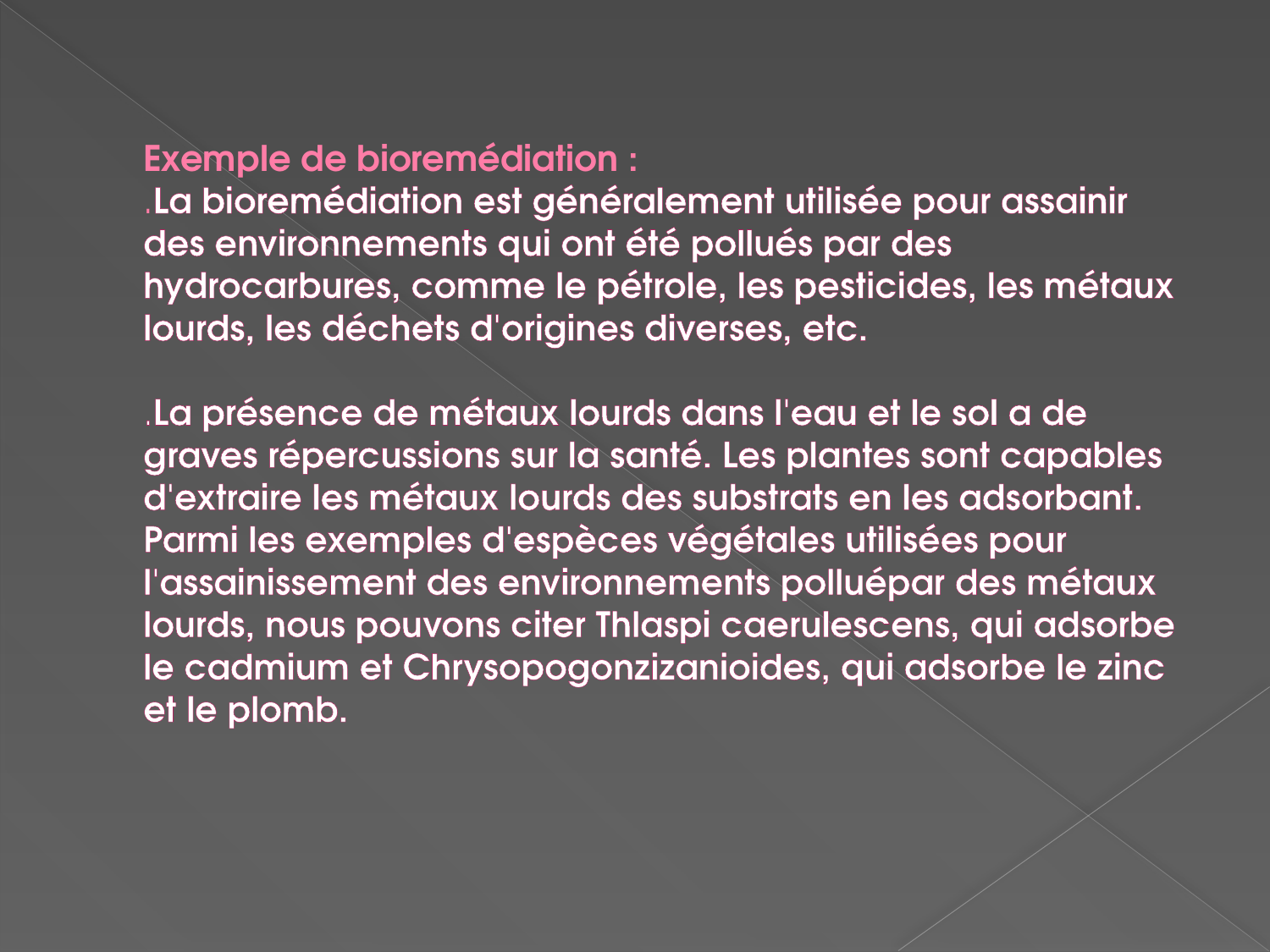

# Exemple de bioremédiation : .La bioremédiation est généralement utilisée pour assainir des environnements qui ont été pollués par des hydrocarbures, comme le pétrole, les pesticides, les métaux lourds, les déchets d'origines diverses, etc.  .La présence de métaux lourds dans l'eau et le sol a de graves répercussions sur la santé. Les plantes sont capables d'extraire les métaux lourds des substrats en les adsorbant. Parmi les exemples d'espèces végétales utilisées pour l'assainissement des environnements polluépar des métaux lourds, nous pouvons citer Thlaspi caerulescens, qui adsorbe le cadmium et Chrysopogonzizanioides, qui adsorbe le zinc et le plomb.